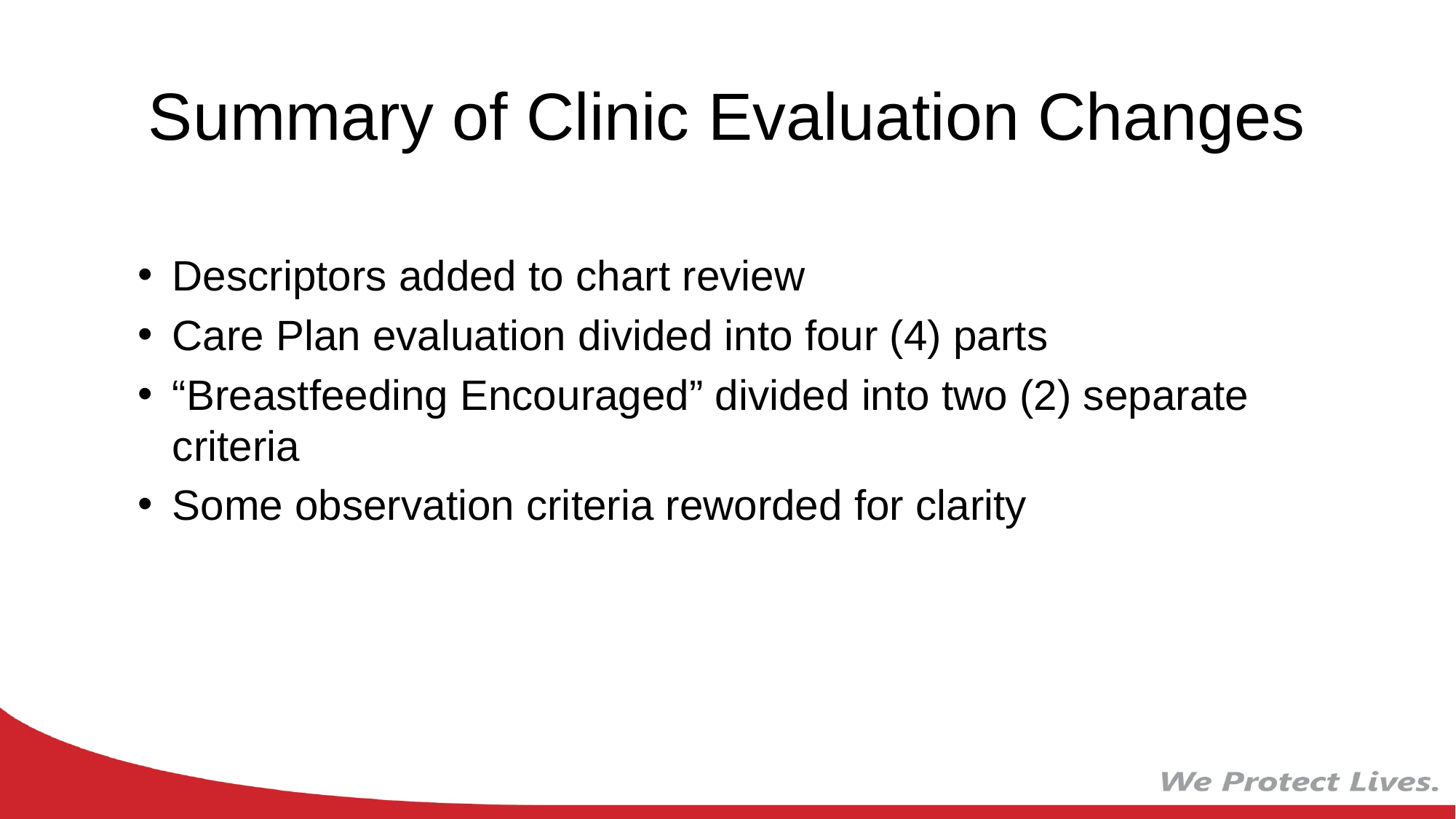

# Summary of Clinic Evaluation Changes

Descriptors added to chart review
Care Plan evaluation divided into four (4) parts
“Breastfeeding Encouraged” divided into two (2) separate criteria
Some observation criteria reworded for clarity